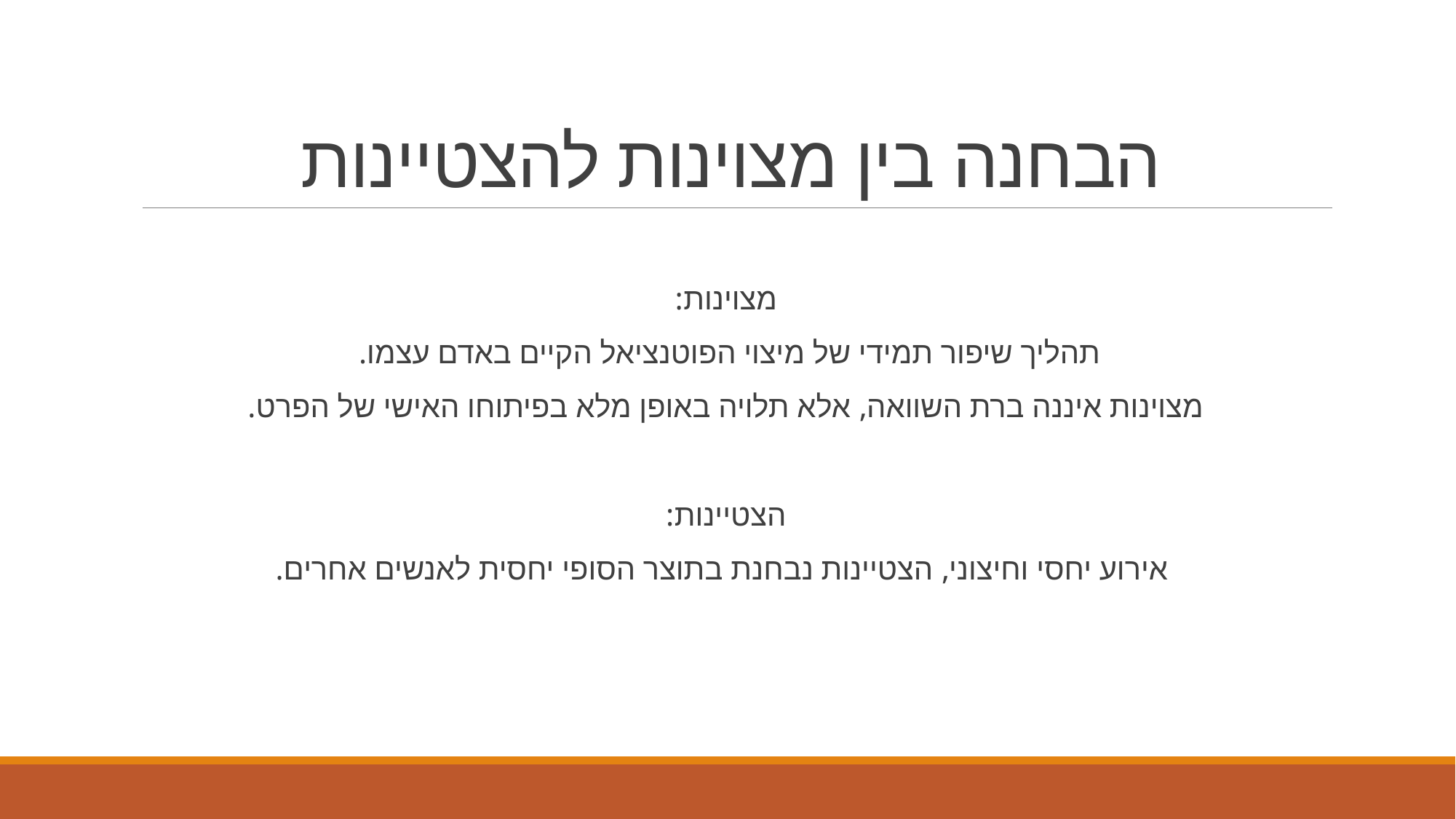

# הבחנה בין מצוינות להצטיינות

מצוינות:
תהליך שיפור תמידי של מיצוי הפוטנציאל הקיים באדם עצמו.
מצוינות איננה ברת השוואה, אלא תלויה באופן מלא בפיתוחו האישי של הפרט.

הצטיינות:
 אירוע יחסי וחיצוני, הצטיינות נבחנת בתוצר הסופי יחסית לאנשים אחרים.